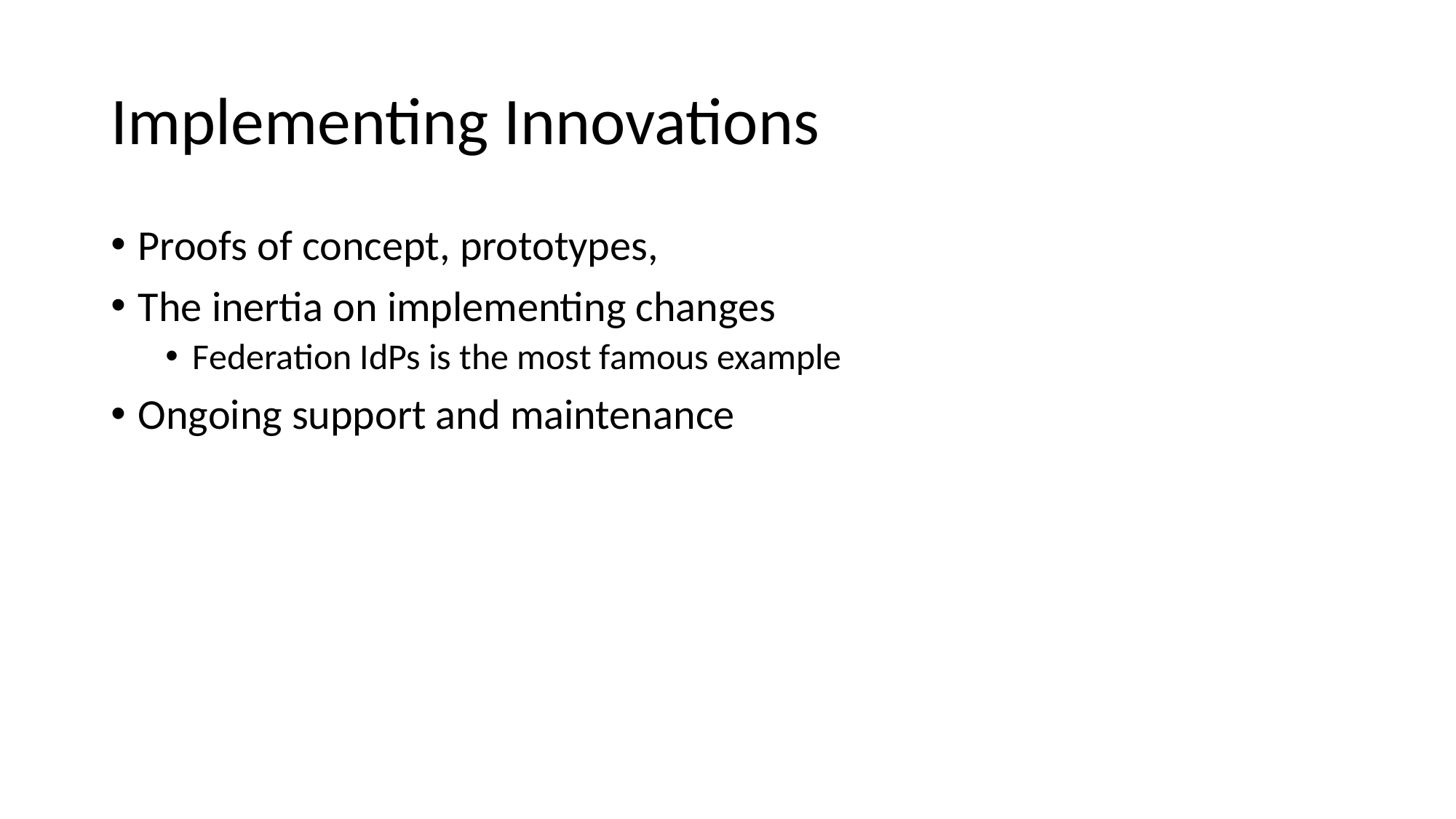

# Implementing Innovations
Proofs of concept, prototypes,
The inertia on implementing changes
Federation IdPs is the most famous example
Ongoing support and maintenance